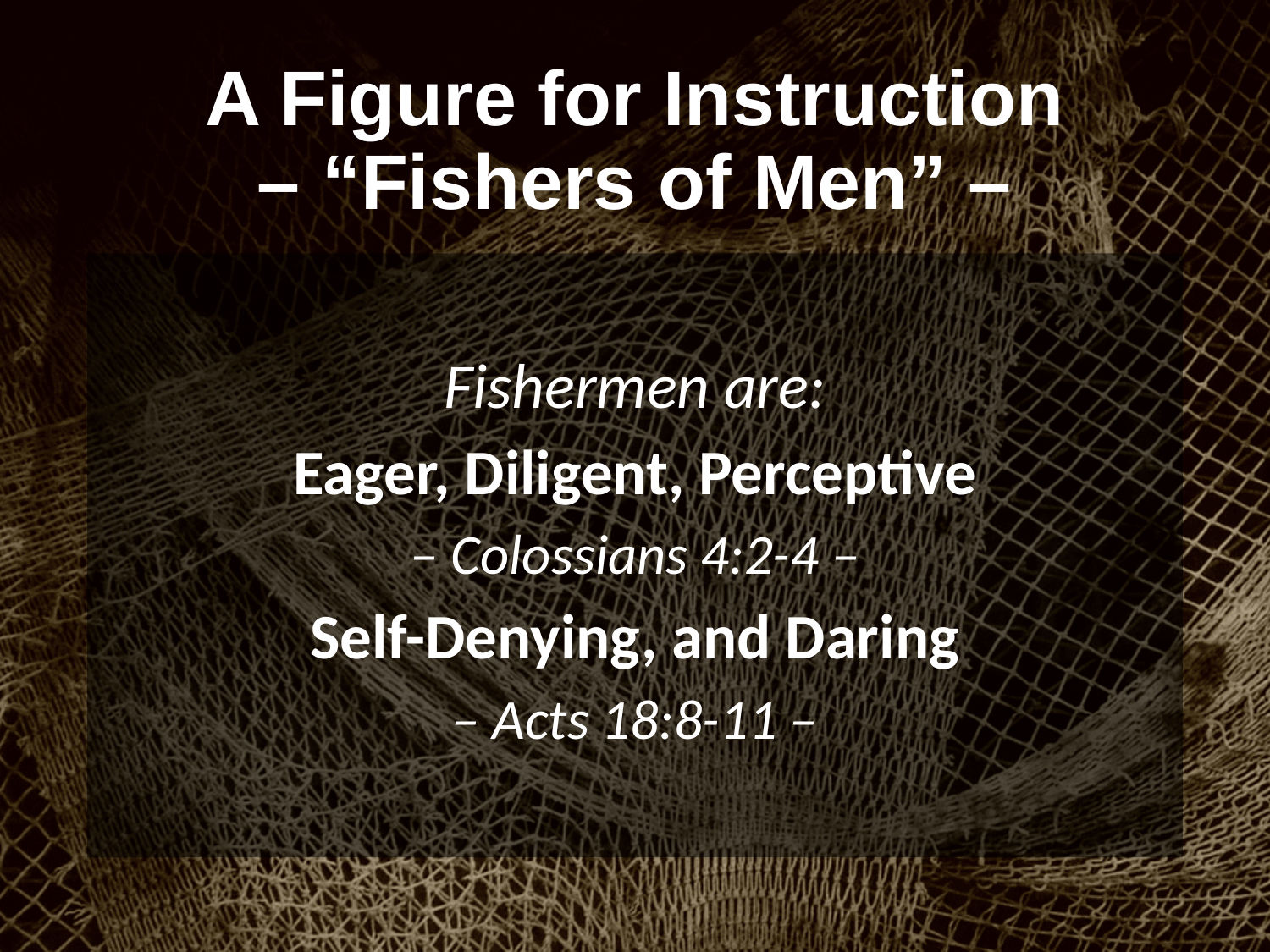

# A Figure for Instruction – “Fishers of Men” –

Fishermen are:
Eager, Diligent, Perceptive
– Colossians 4:2-4 –
Self-Denying, and Daring
– Acts 18:8-11 –